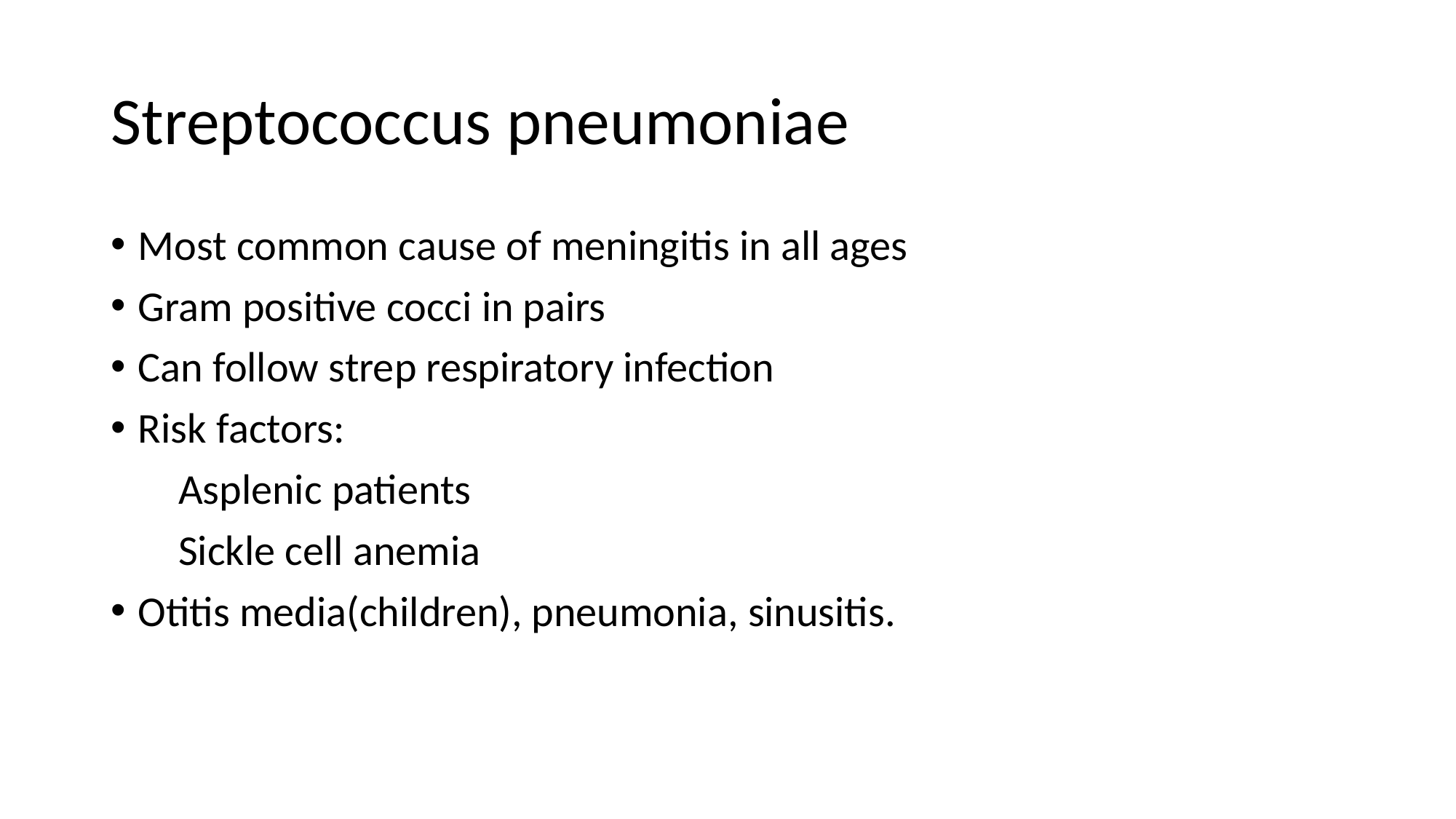

# Streptococcus pneumoniae
Most common cause of meningitis in all ages
Gram positive cocci in pairs
Can follow strep respiratory infection
Risk factors:
       Asplenic patients
       Sickle cell anemia
Otitis media(children), pneumonia, sinusitis.